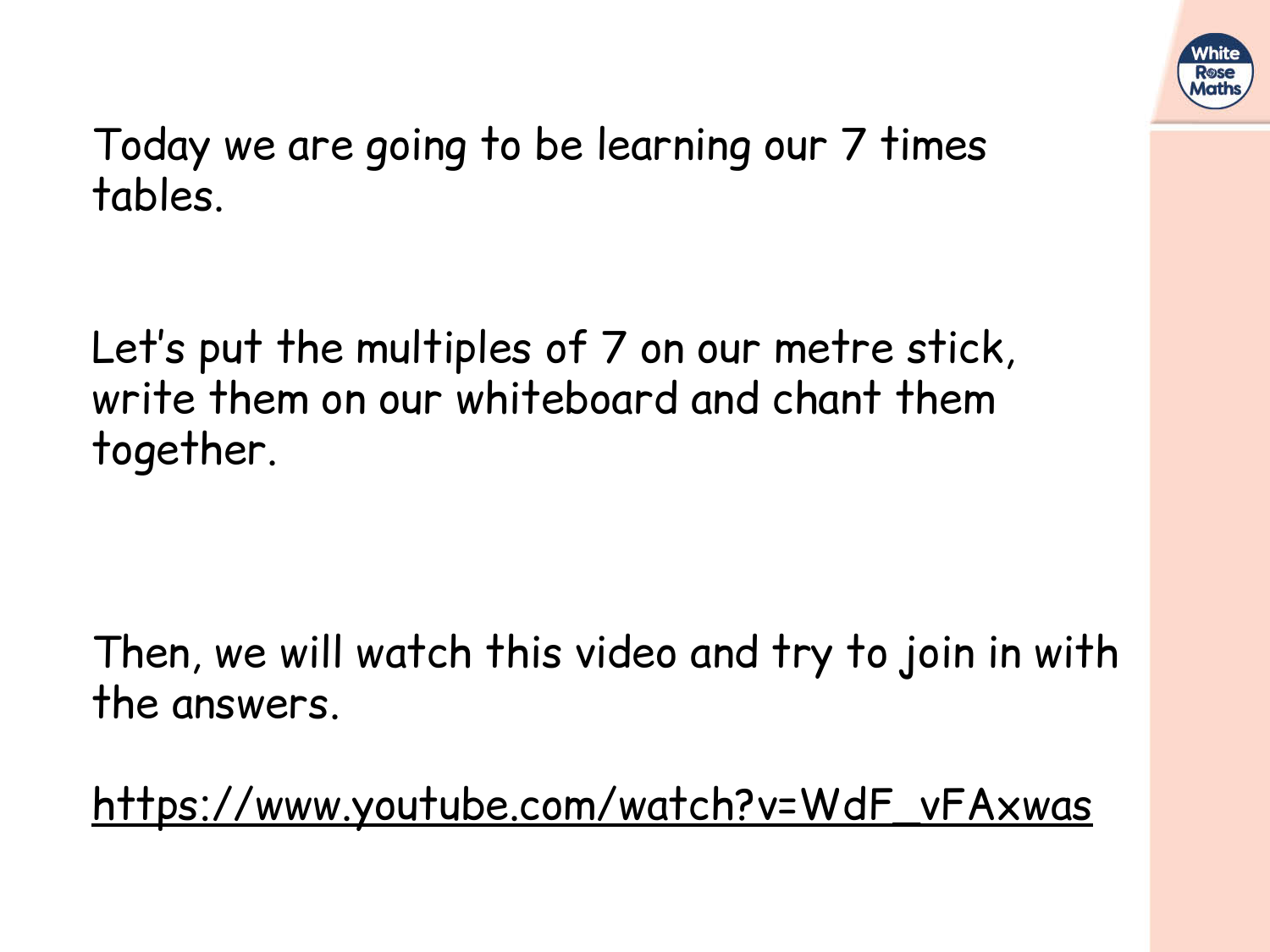

Today we are going to be learning our 7 times tables.

Let’s put the multiples of 7 on our metre stick, write them on our whiteboard and chant them together.

Then, we will watch this video and try to join in with the answers.

https://www.youtube.com/watch?v=WdF_vFAxwas